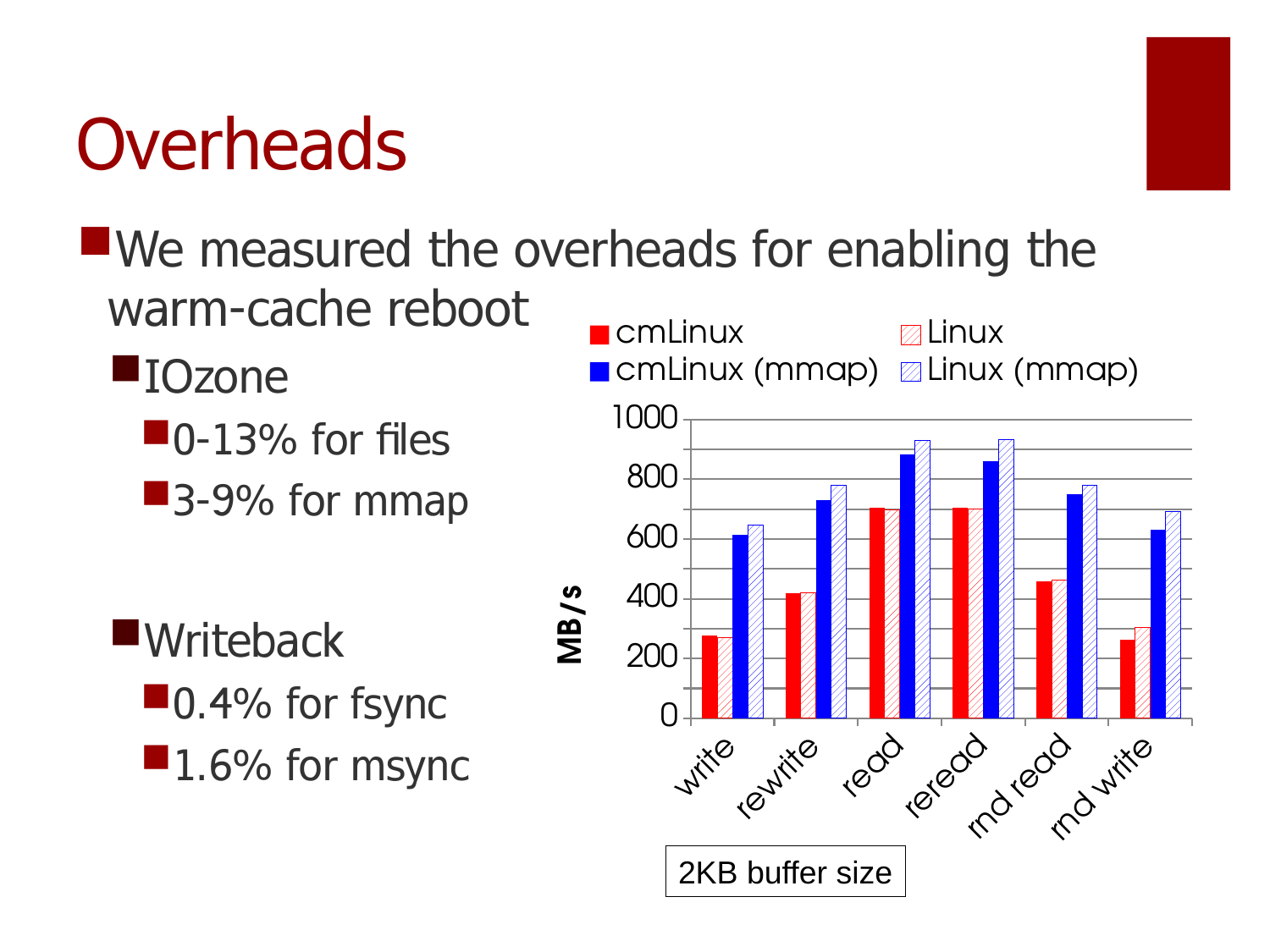

# Overheads
We measured the overheads for enabling the warm-cache reboot
IOzone
0-13% for files
3-9% for mmap

Writeback
0.4% for fsync
1.6% for msync

### Chart

| Category | cmLinux | Linux | cmLinux (mmap) | Linux (mmap) |
|---|---|---|---|---|
| write | 278.0 | 270.0 | 615.0 | 648.0 |
| rewrite | 419.0 | 421.0 | 729.0 | 779.0 |
| read | 705.0 | 698.0 | 883.0 | 931.0 |
| reread | 704.0 | 702.0 | 860.0 | 933.0 |
| rnd read | 458.0 | 463.0 | 749.0 | 781.0 |
| rnd write | 264.0 | 303.0 | 631.0 | 691.0 |
2KB buffer size